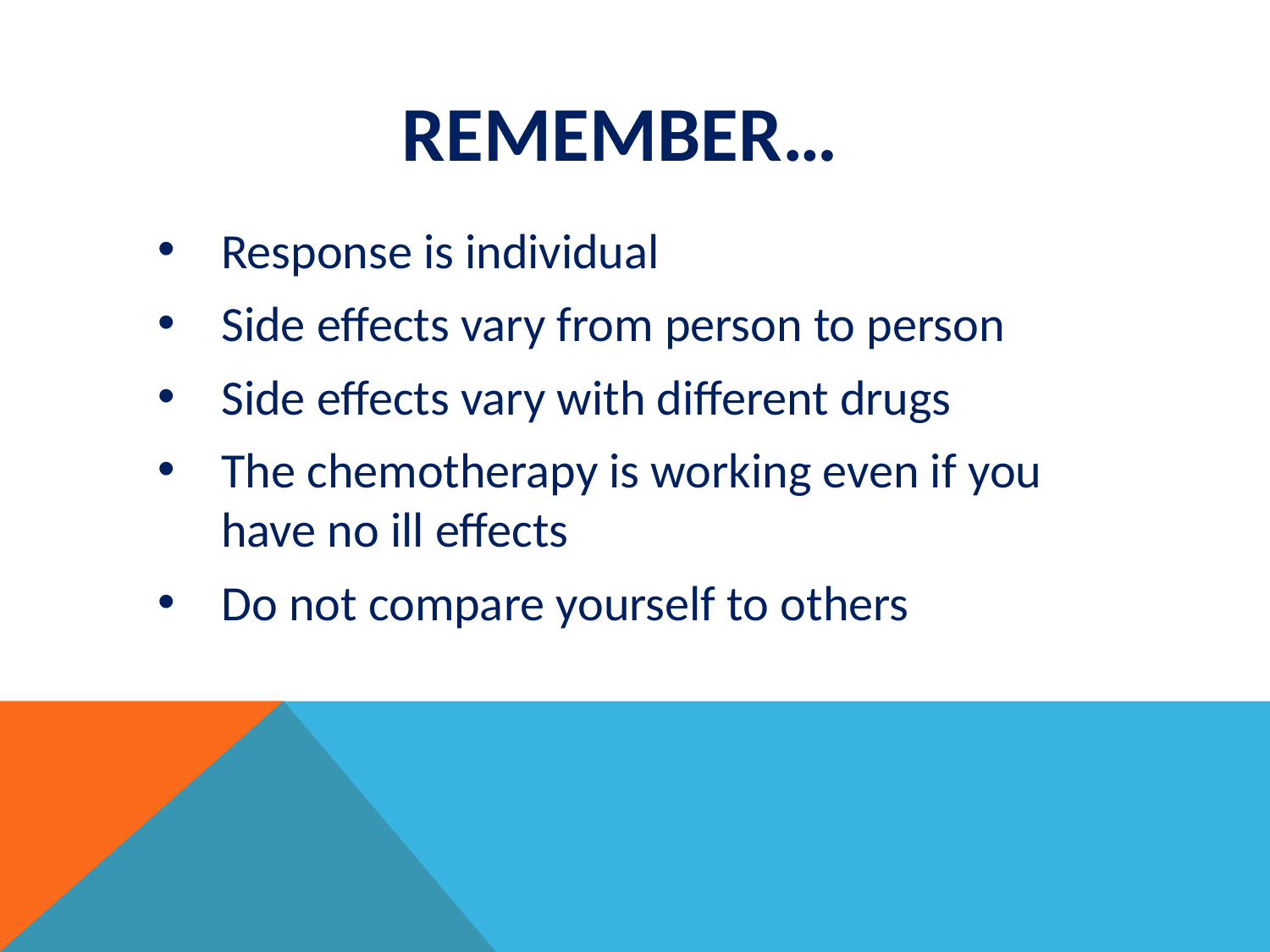

# Remember…
Response is individual
Side effects vary from person to person
Side effects vary with different drugs
The chemotherapy is working even if you have no ill effects
Do not compare yourself to others